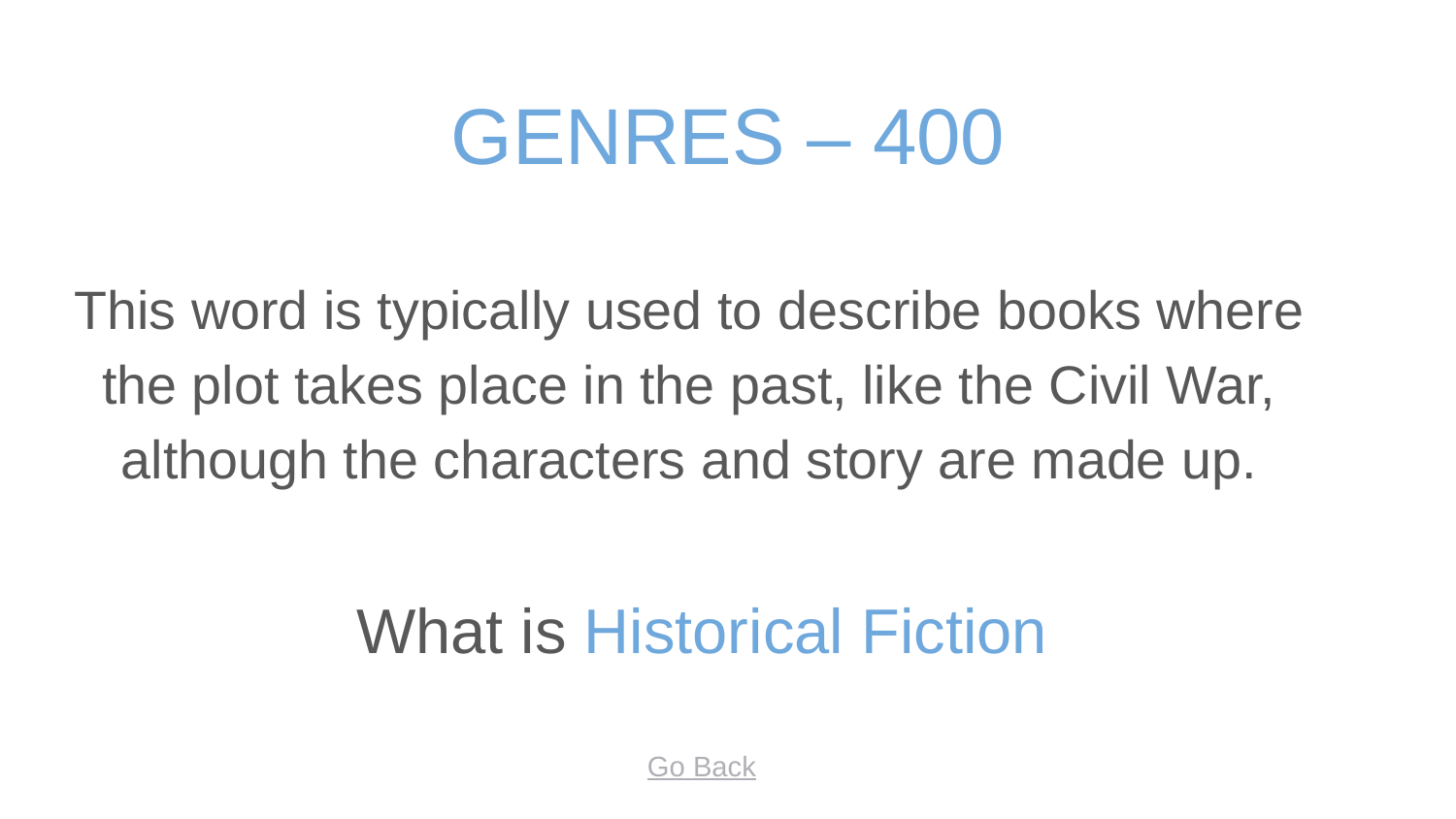

# GENRES – 400
This word is typically used to describe books where the plot takes place in the past, like the Civil War, although the characters and story are made up.
What is Historical Fiction
Go Back